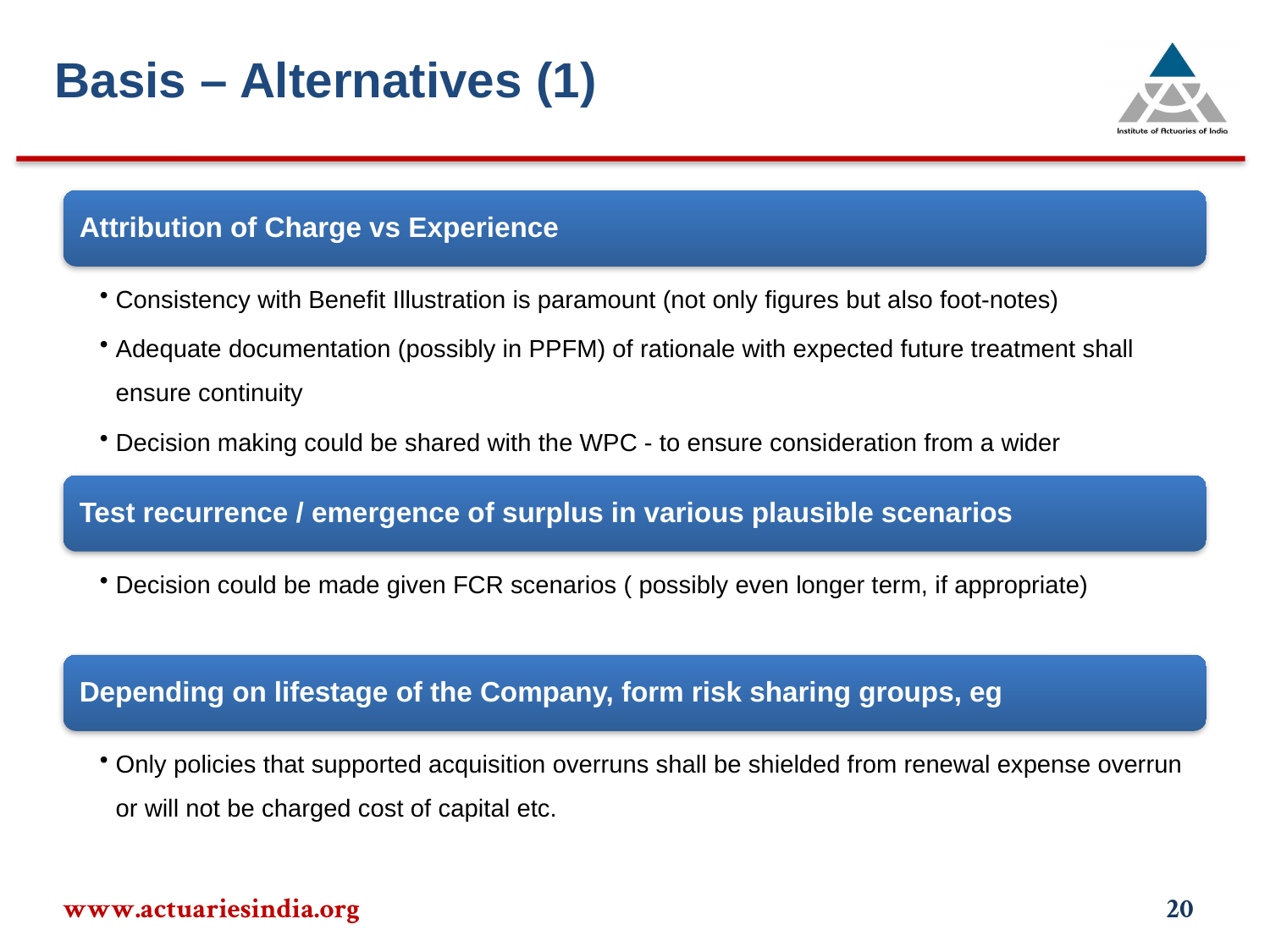

Basis – Alternatives (1)
Attribution of Charge vs Experience
Consistency with Benefit Illustration is paramount (not only figures but also foot-notes)
Adequate documentation (possibly in PPFM) of rationale with expected future treatment shall ensure continuity
Decision making could be shared with the WPC - to ensure consideration from a wider perspective
Test recurrence / emergence of surplus in various plausible scenarios
Decision could be made given FCR scenarios ( possibly even longer term, if appropriate)
Depending on lifestage of the Company, form risk sharing groups, eg
Only policies that supported acquisition overruns shall be shielded from renewal expense overrun or will not be charged cost of capital etc.
www.actuariesindia.org
20